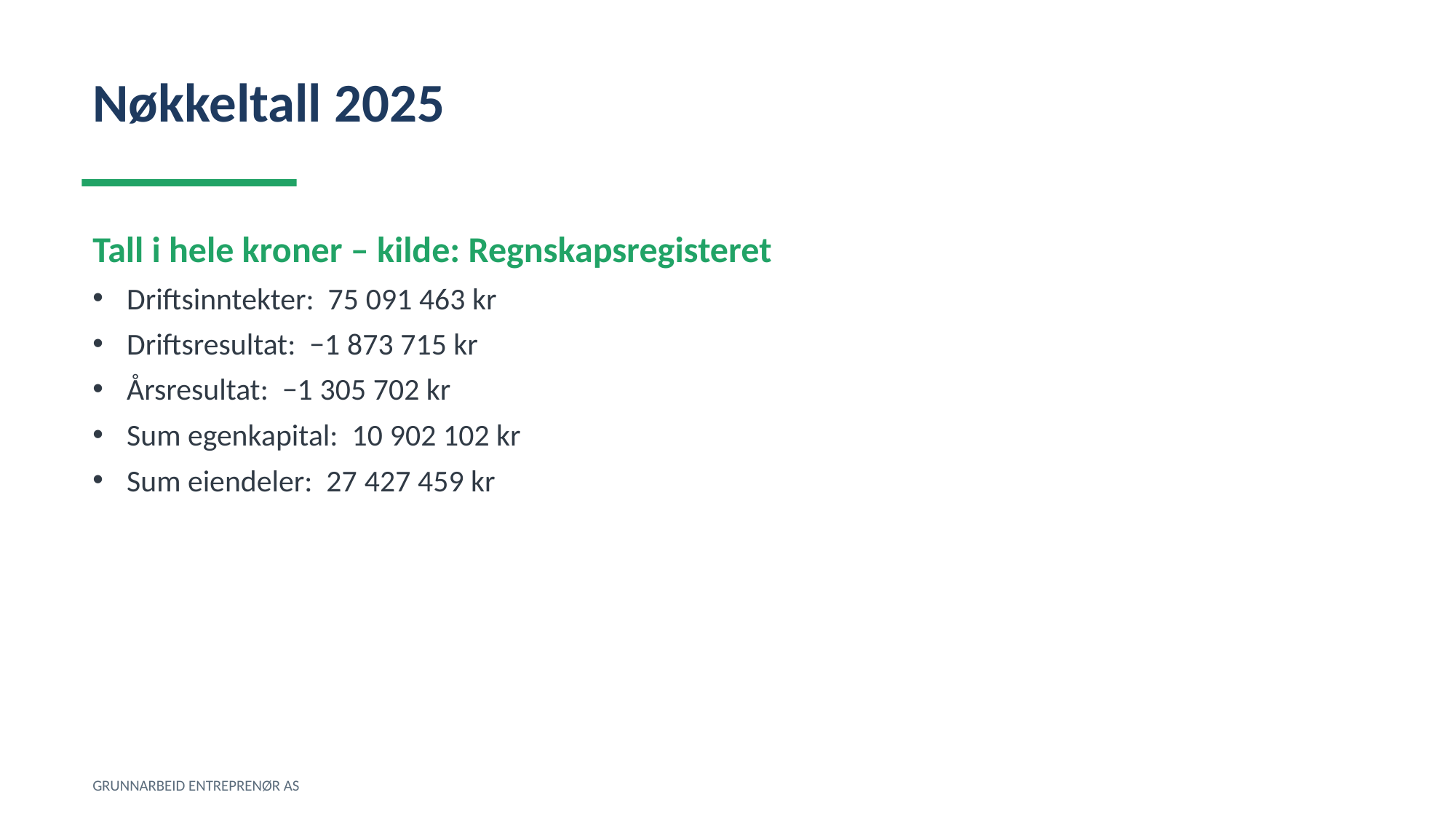

Nøkkeltall 2025

Tall i hele kroner – kilde: Regnskapsregisteret
Driftsinntekter:  75 091 463 kr
Driftsresultat:  −1 873 715 kr
Årsresultat:  −1 305 702 kr
Sum egenkapital:  10 902 102 kr
Sum eiendeler:  27 427 459 kr
GRUNNARBEID ENTREPRENØR AS